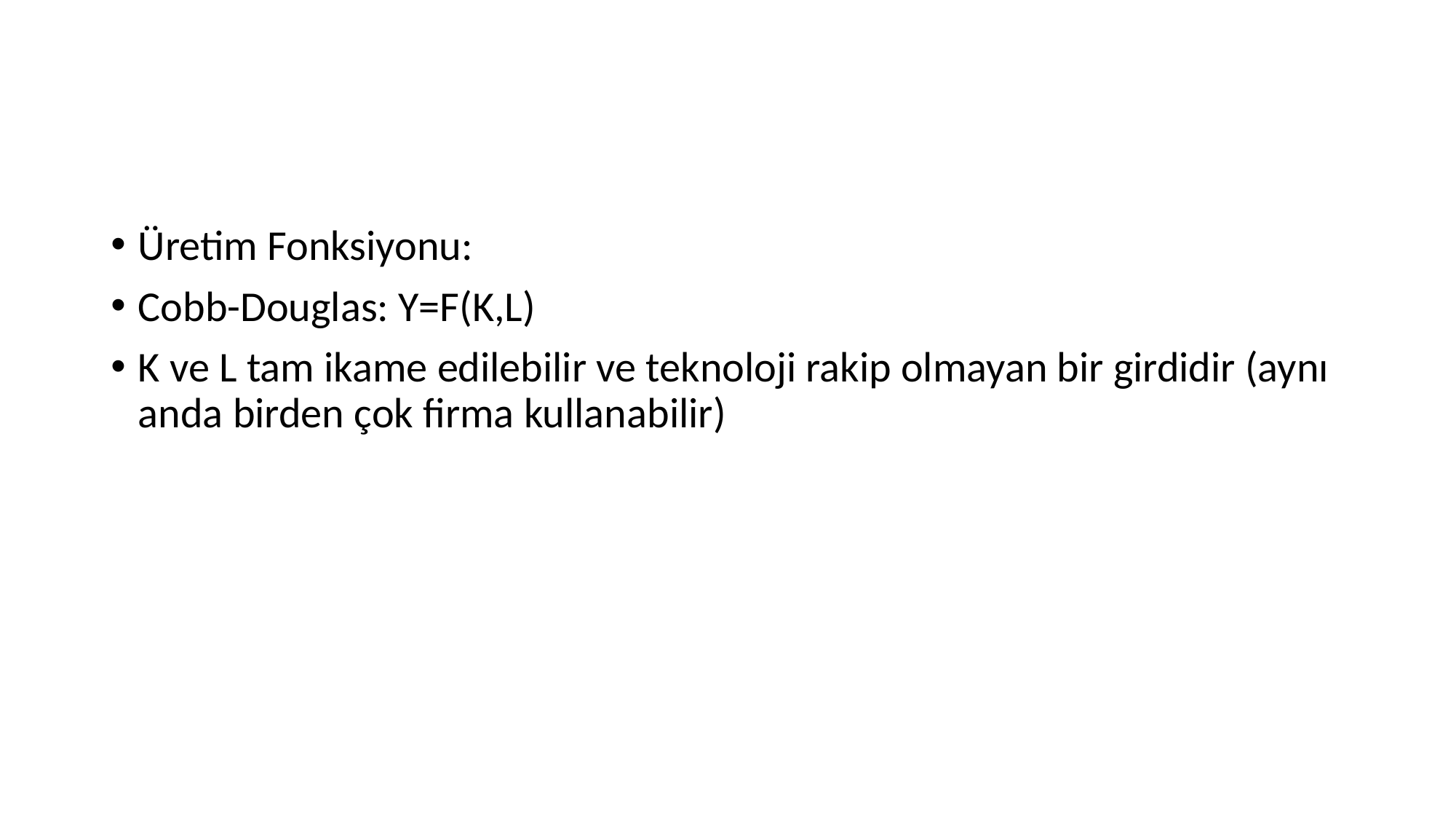

Üretim Fonksiyonu:
Cobb-Douglas: Y=F(K,L)
K ve L tam ikame edilebilir ve teknoloji rakip olmayan bir girdidir (aynı anda birden çok firma kullanabilir)